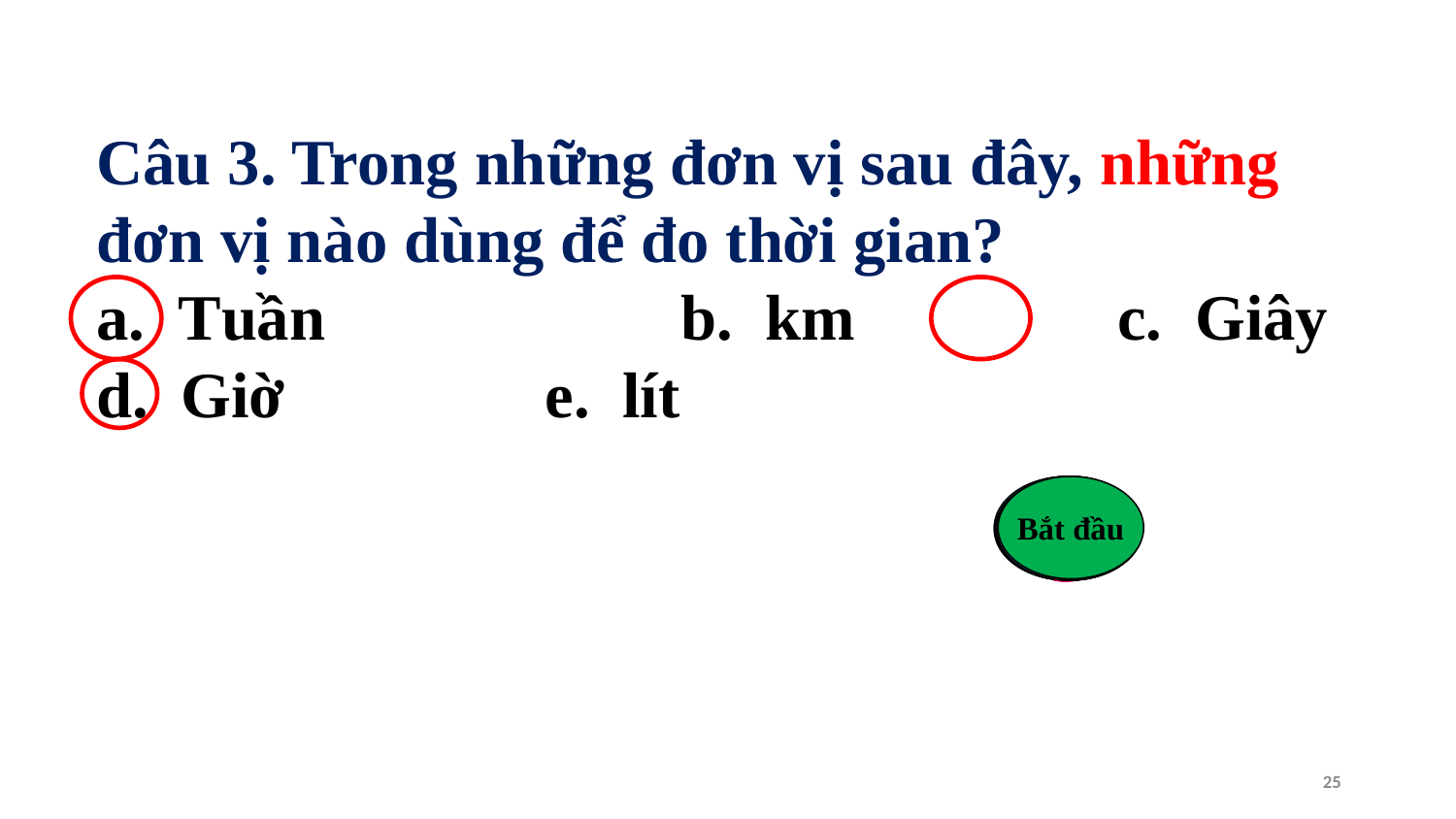

Câu 3. Trong những đơn vị sau đây, những đơn vị nào dùng để đo thời gian?
Tuần	             b.  km	             c.  Giây
d.  Giờ                e.  lít

7
1
2
5
6
Bắt đầu
0
8
9
3
4
10
25